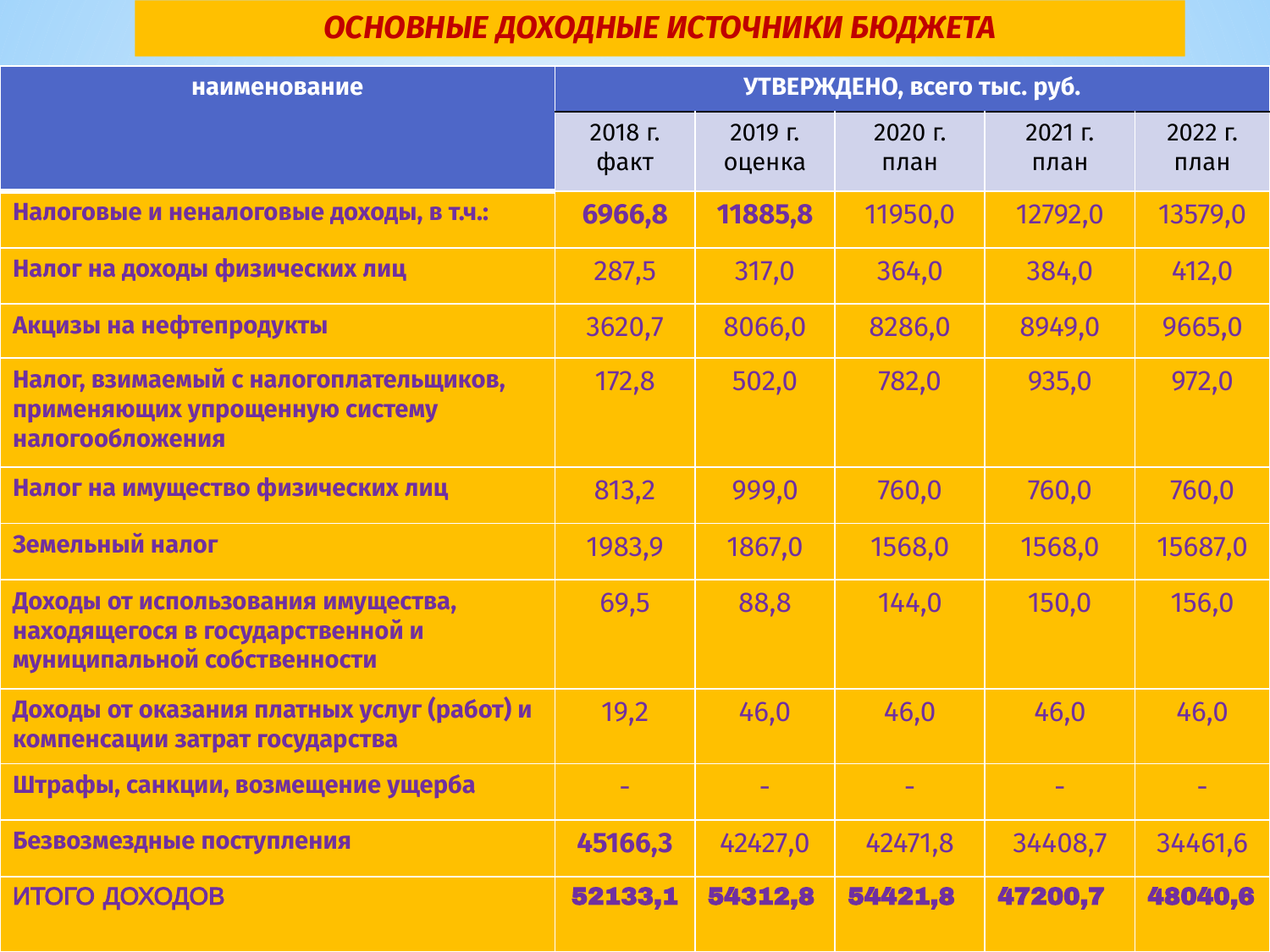

# ОСНОВНЫЕ ДОХОДНЫЕ ИСТОЧНИКИ БЮДЖЕТА
| наименование | УТВЕРЖДЕНО, всего тыс. руб. |  |  |  |  |
| --- | --- | --- | --- | --- | --- |
|  | 2018 г. факт | 2019 г. оценка | 2020 г. план | 2021 г. план | 2022 г. план |
| Налоговые и неналоговые доходы, в т.ч.: | 6966,8 | 11885,8 | 11950,0 | 12792,0 | 13579,0 |
| Налог на доходы физических лиц | 287,5 | 317,0 | 364,0 | 384,0 | 412,0 |
| Акцизы на нефтепродукты | 3620,7 | 8066,0 | 8286,0 | 8949,0 | 9665,0 |
| Налог, взимаемый с налогоплательщиков, применяющих упрощенную систему налогообложения | 172,8 | 502,0 | 782,0 | 935,0 | 972,0 |
| Налог на имущество физических лиц | 813,2 | 999,0 | 760,0 | 760,0 | 760,0 |
| Земельный налог | 1983,9 | 1867,0 | 1568,0 | 1568,0 | 15687,0 |
| Доходы от использования имущества, находящегося в государственной и муниципальной собственности | 69,5 | 88,8 | 144,0 | 150,0 | 156,0 |
| Доходы от оказания платных услуг (работ) и компенсации затрат государства | 19,2 | 46,0 | 46,0 | 46,0 | 46,0 |
| Штрафы, санкции, возмещение ущерба | - | - | - | - | - |
| Безвозмездные поступления | 45166,3 | 42427,0 | 42471,8 | 34408,7 | 34461,6 |
| ИТОГО ДОХОДОВ | 52133,1 | 54312,8 | 54421,8 | 47200,7 | 48040,6 |